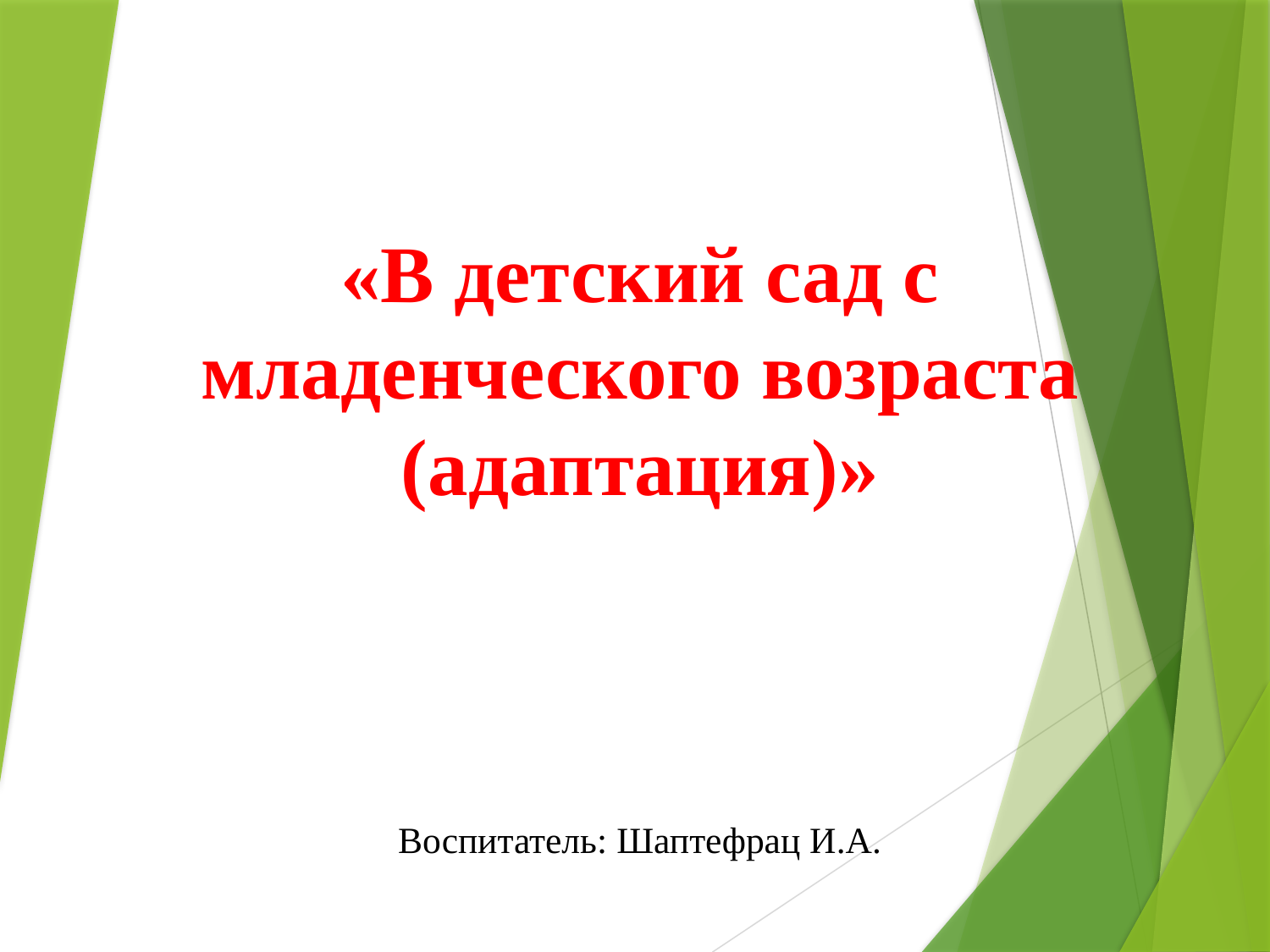

«В детский сад с младенческого возраста (адаптация)»

Воспитатель: Шаптефрац И.А.